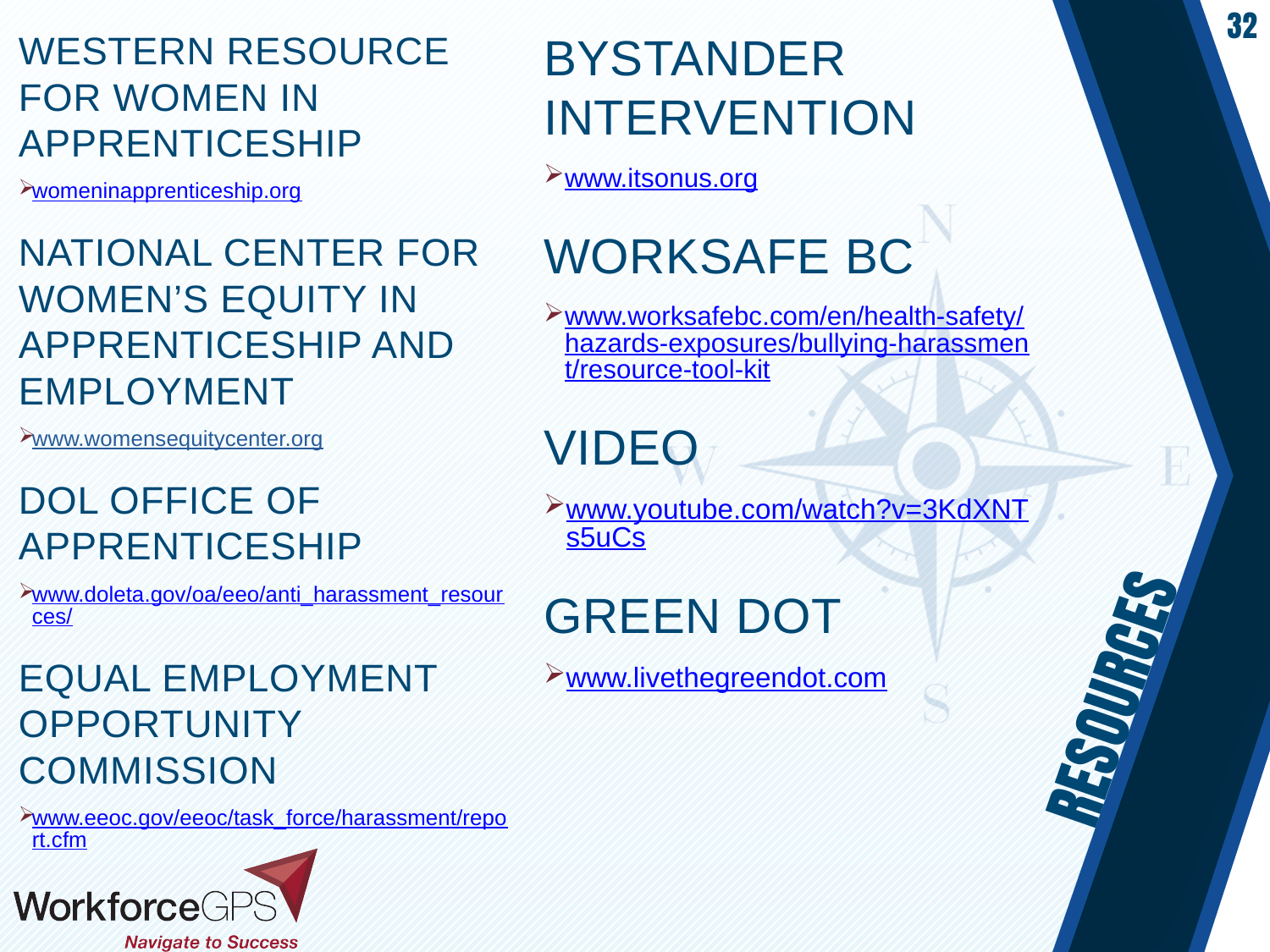

Western Resource for Women in Apprenticeship
womeninapprenticeship.org
National Center for Women’s Equity in Apprenticeship and Employment
www.womensequitycenter.org
DOL Office of Apprenticeship
www.doleta.gov/oa/eeo/anti_harassment_resources/
Equal Employment Opportunity Commission
www.eeoc.gov/eeoc/task_force/harassment/report.cfm
Bystander Intervention
www.itsonus.org
Worksafe BC
www.worksafebc.com/en/health-safety/hazards-exposures/bullying-harassment/resource-tool-kit
Video
www.youtube.com/watch?v=3KdXNTs5uCs
Green Dot
www.livethegreendot.com